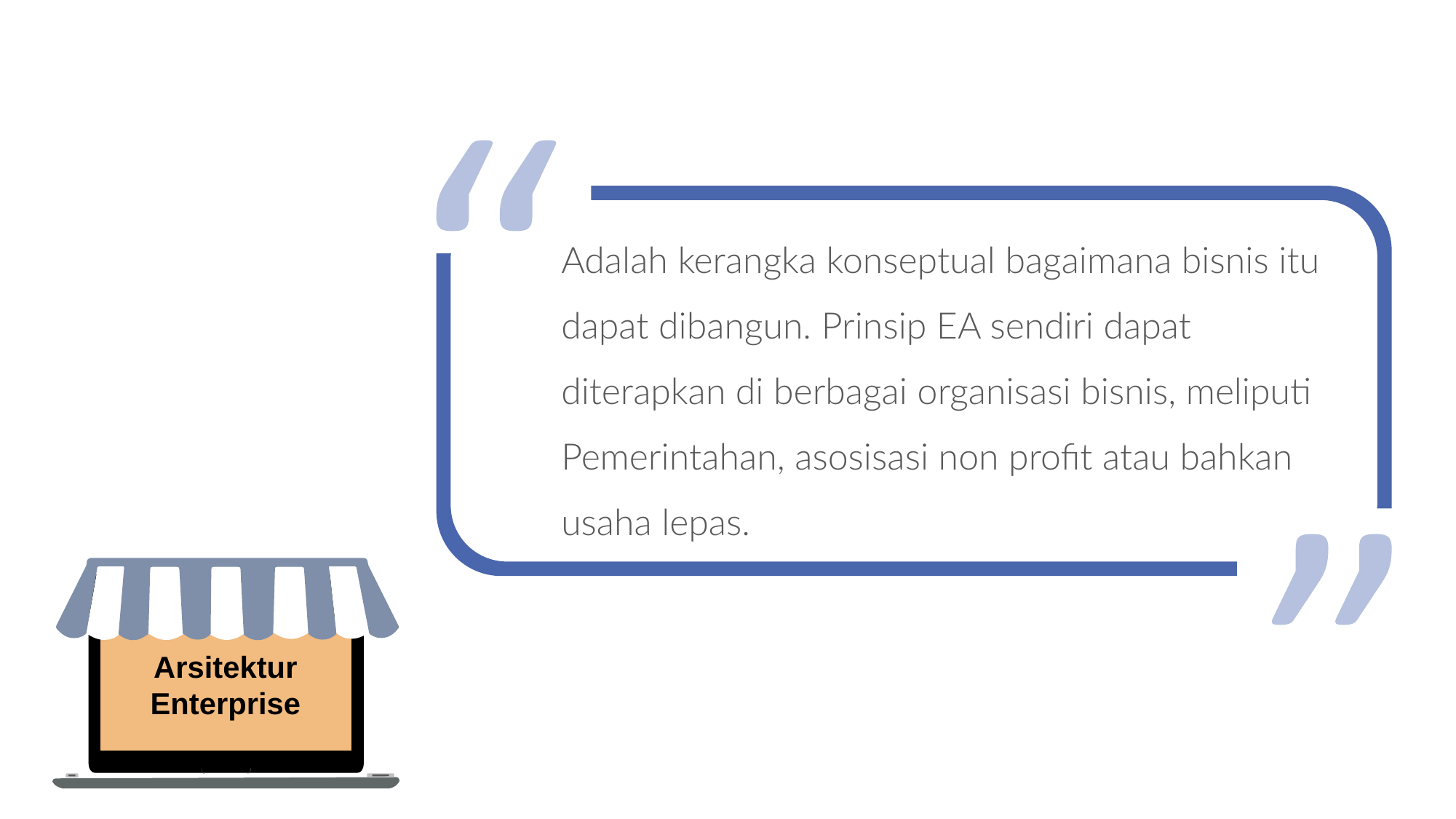

Adalah kerangka konseptual bagaimana bisnis itu dapat dibangun. Prinsip EA sendiri dapat diterapkan di berbagai organisasi bisnis, meliputi Pemerintahan, asosisasi non profit atau bahkan usaha lepas.

Arsitektur
Enterprise